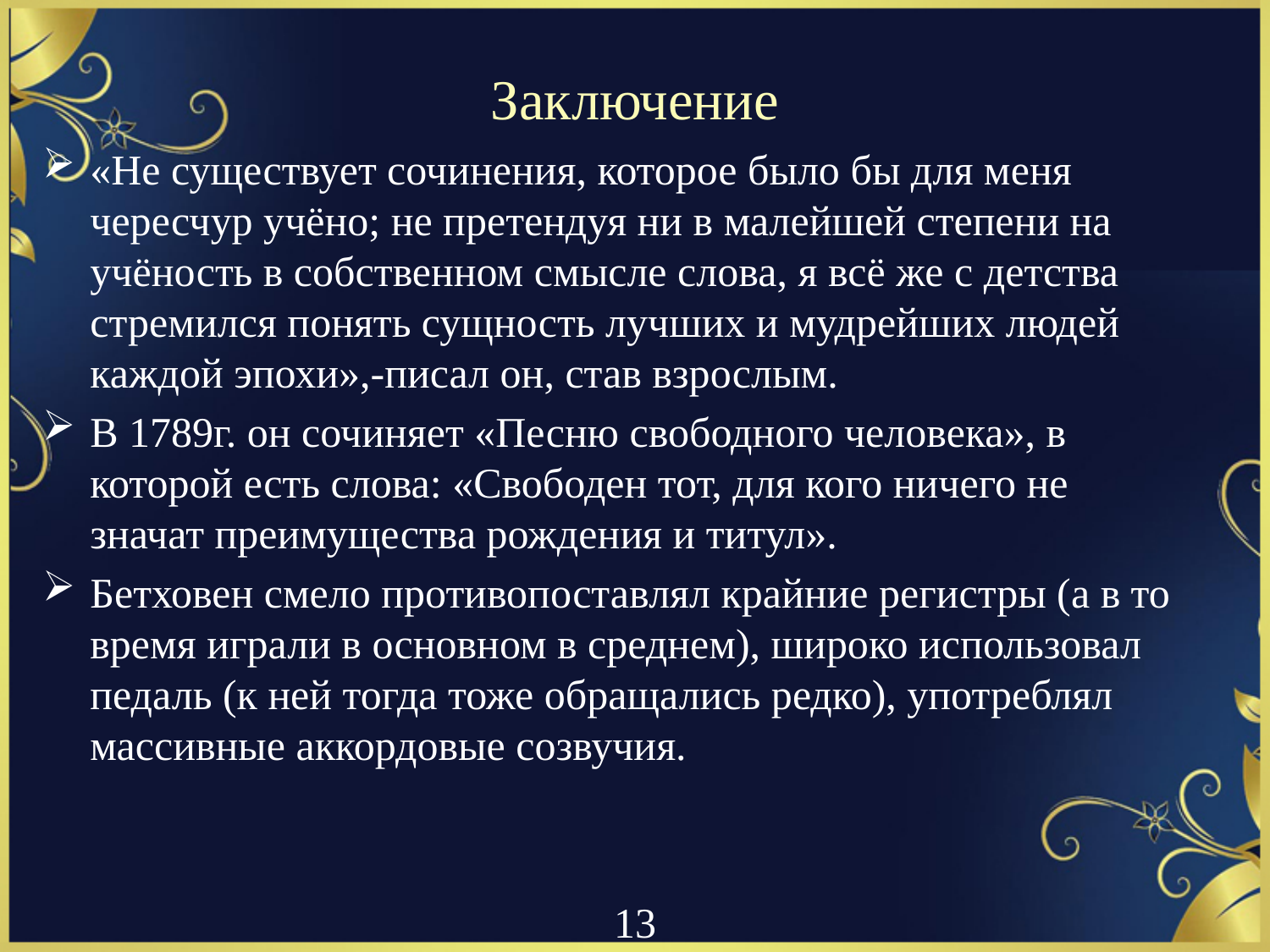

# Заключение
«Не существует сочинения, которое было бы для меня чересчур учёно; не претендуя ни в малейшей степени на учёность в собственном смысле слова, я всё же с детства стремился понять сущность лучших и мудрейших людей каждой эпохи»,-писал он, став взрослым.
В 1789г. он сочиняет «Песню свободного человека», в которой есть слова: «Свободен тот, для кого ничего не значат преимущества рождения и титул».
Бетховен смело противопоставлял крайние регистры (а в то время играли в основном в среднем), широко использовал педаль (к ней тогда тоже обращались редко), употреблял массивные аккордовые созвучия.

                                                      13